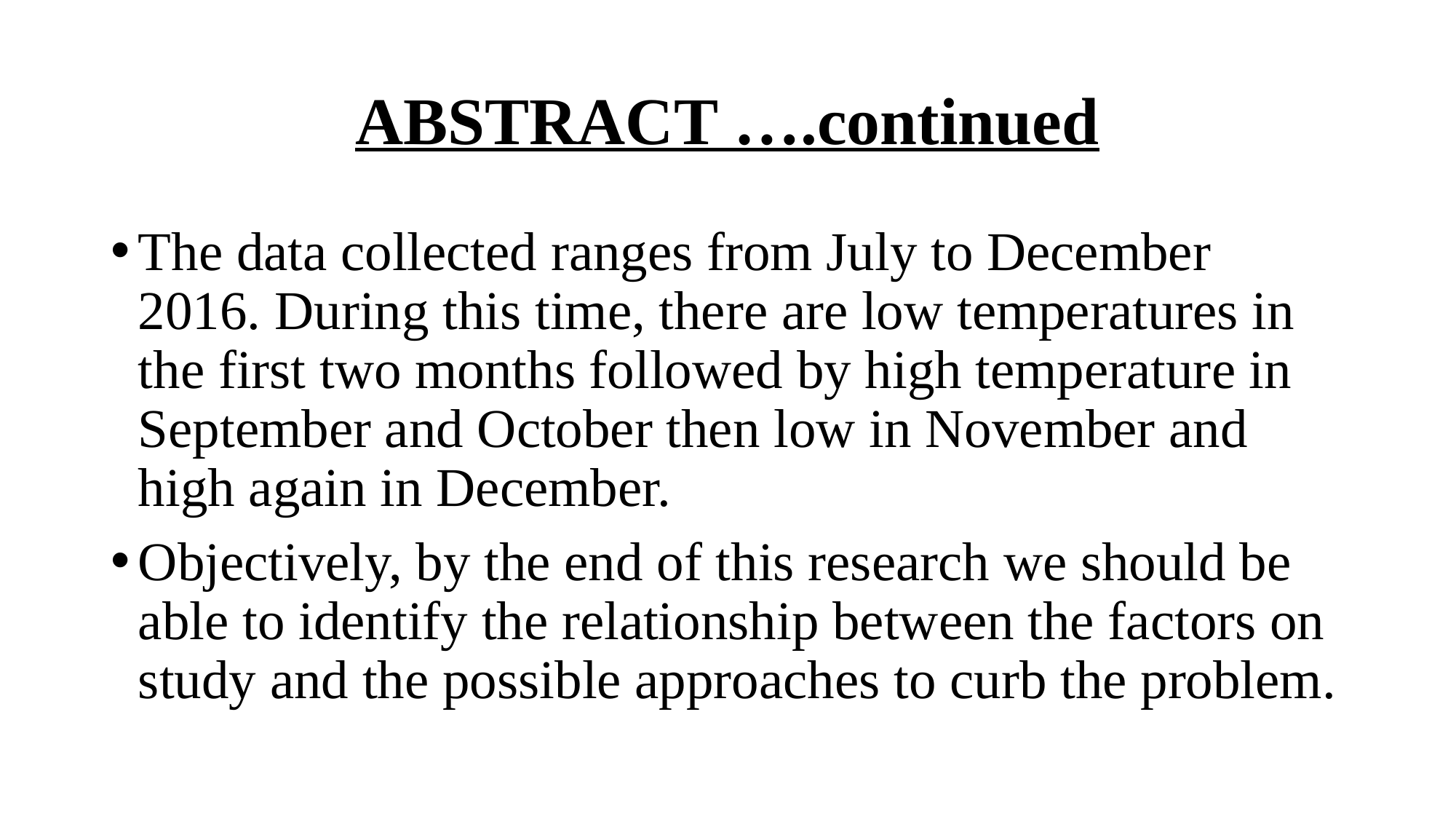

# ABSTRACT ….continued
The data collected ranges from July to December 2016. During this time, there are low temperatures in the first two months followed by high temperature in September and October then low in November and high again in December.
Objectively, by the end of this research we should be able to identify the relationship between the factors on study and the possible approaches to curb the problem.